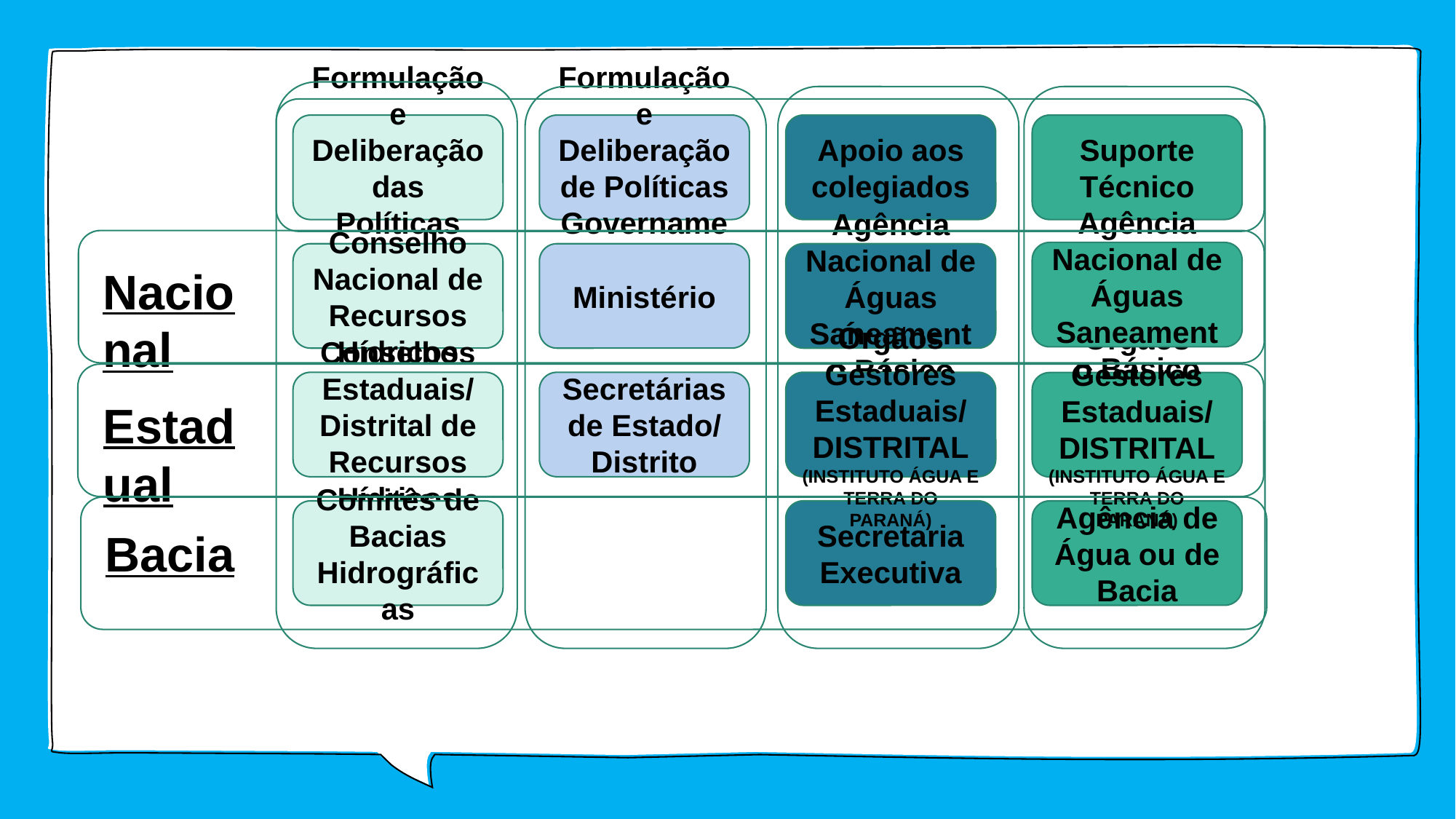

Apoio aos colegiados
Suporte Técnico
Formulação e Deliberação das Políticas Públicas
Formulação e Deliberação de Políticas Governamentais

Agência Nacional de Águas Saneamento Básico
Conselho Nacional de Recursos Hídricos
Ministério
Agência Nacional de Águas Saneamento Básico
Nacional

Conselhos Estaduais/ Distrital de Recursos Hídricos
Secretárias de Estado/ Distrito
Órgãos Gestores Estaduais/ DISTRITAL
(INSTITUTO ÁGUA E TERRA DO PARANÁ)
Órgãos Gestores Estaduais/ DISTRITAL
(INSTITUTO ÁGUA E TERRA DO PARANÁ)
Estadual

Agência de Água ou de Bacia
Comitês de Bacias Hidrográficas
Secretaria Executiva
Bacia